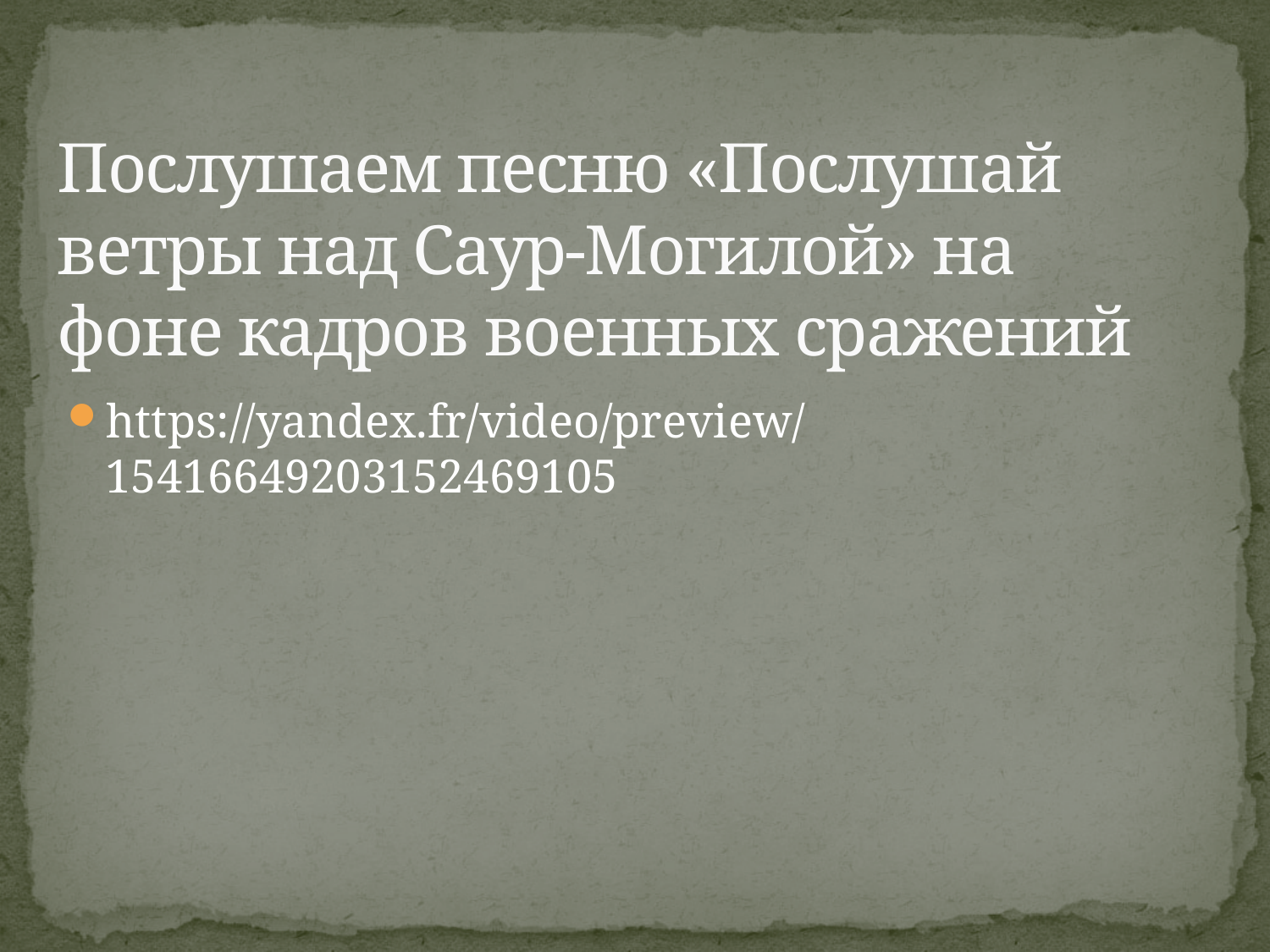

# Послушаем песню «Послушай ветры над Саур-Могилой» на фоне кадров военных сражений
https://yandex.fr/video/preview/15416649203152469105